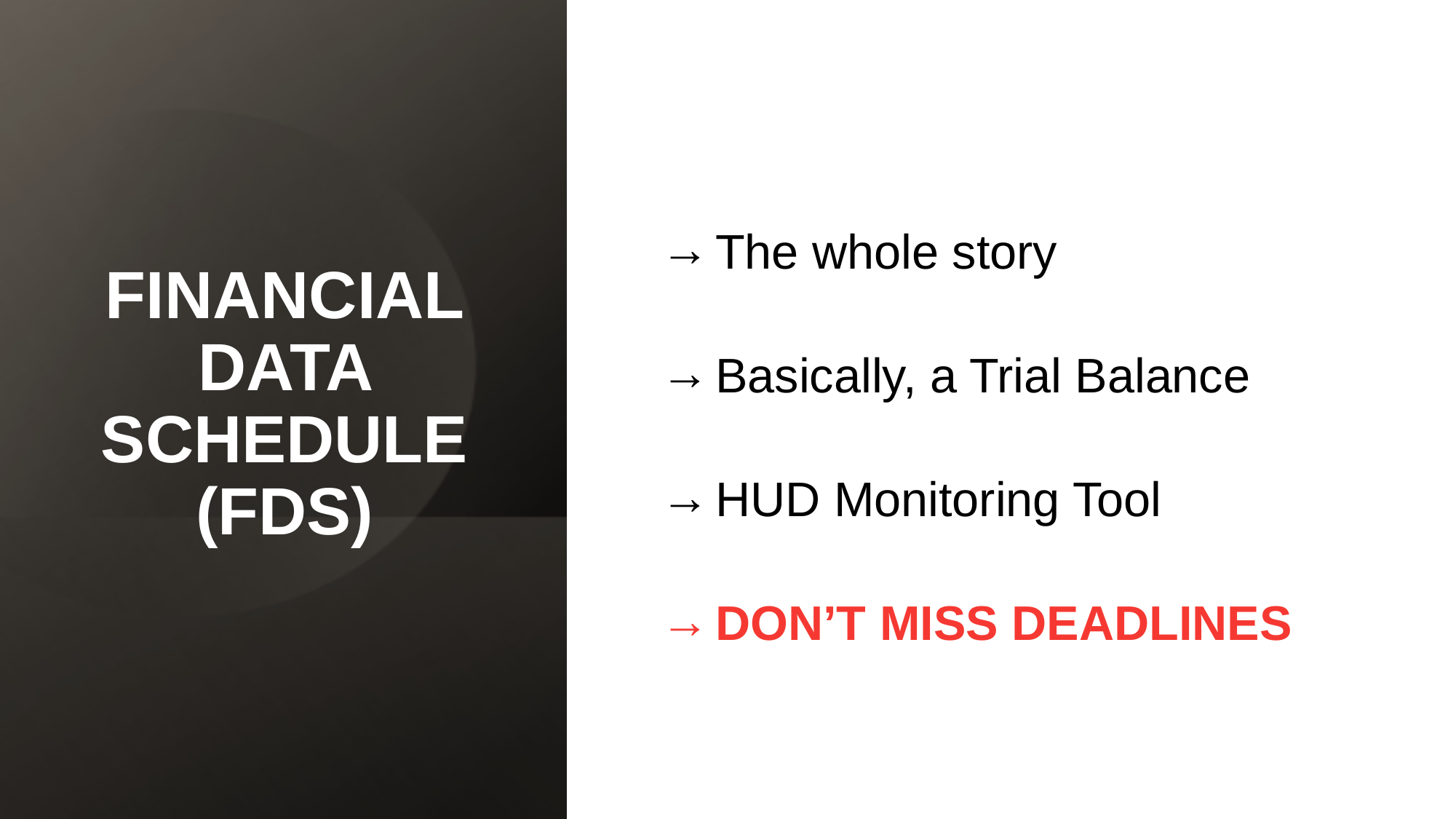

# FINANCIAL DATA SCHEDULE (FDS)
The whole story
Basically, a Trial Balance
HUD Monitoring Tool
DON’T MISS DEADLINES